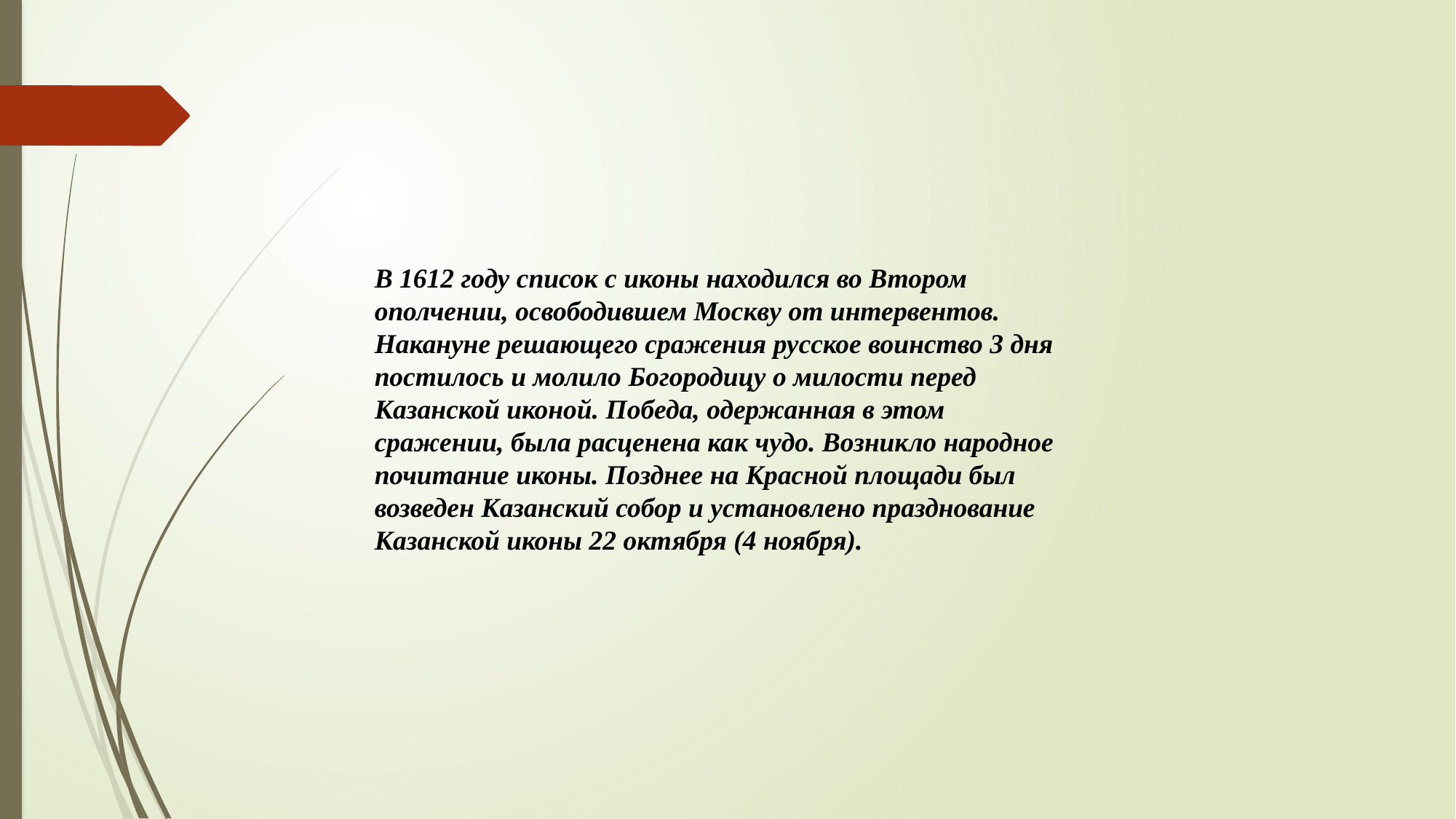

В 1612 году список с иконы находился во Втором ополчении, освободившем Москву от интервентов. Накануне решающего сражения русское воинство 3 дня постилось и молило Богородицу о милости перед Казанской иконой. Победа, одержанная в этом сражении, была расценена как чудо. Возникло народное почитание иконы. Позднее на Красной площади был возведен Казанский собор и установлено празднование Казанской иконы 22 октября (4 ноября).